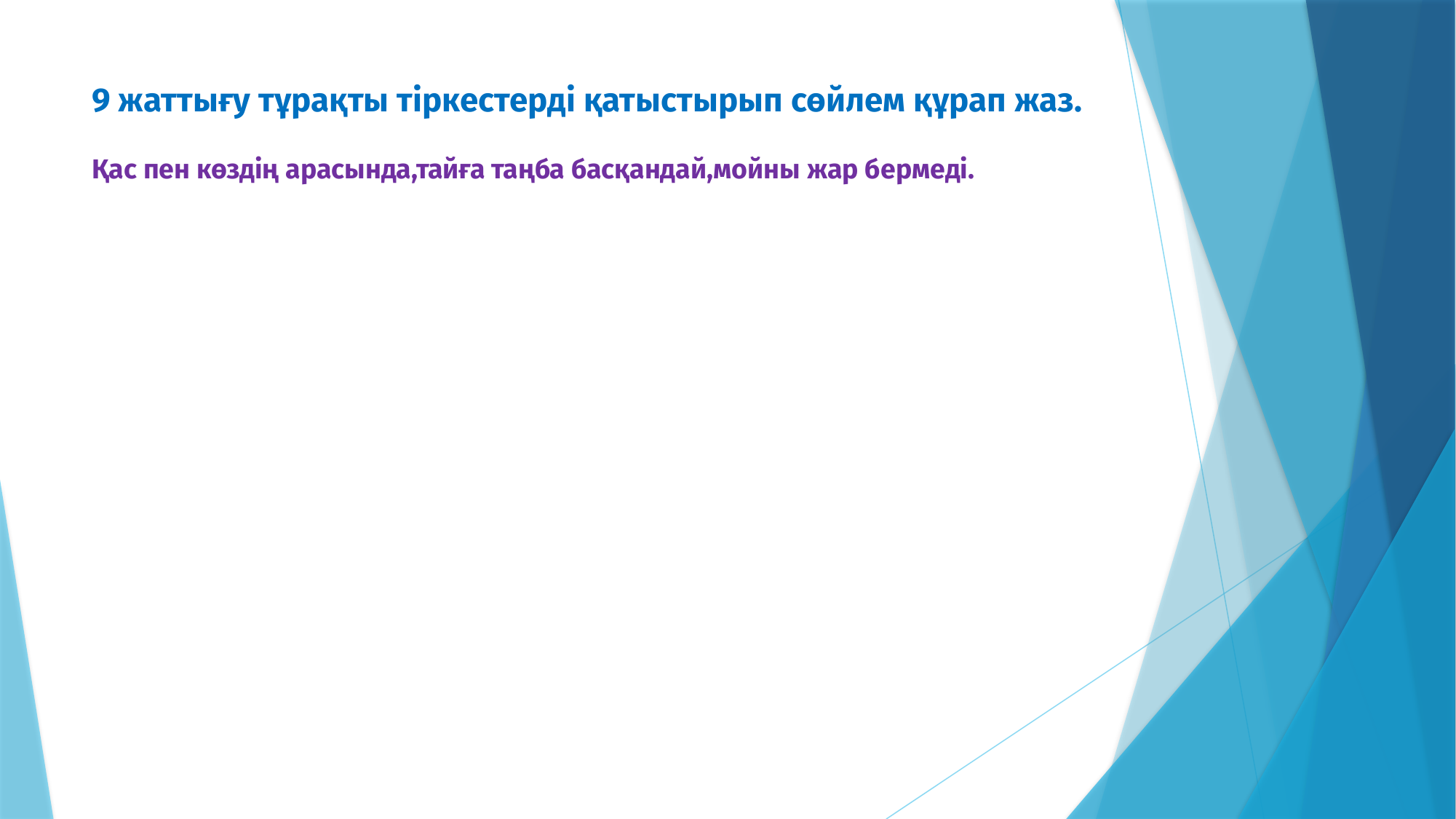

# 9 жаттығу тұрақты тіркестерді қатыстырып сөйлем құрап жаз. Қас пен көздің арасында,тайға таңба басқандай,мойны жар бермеді.